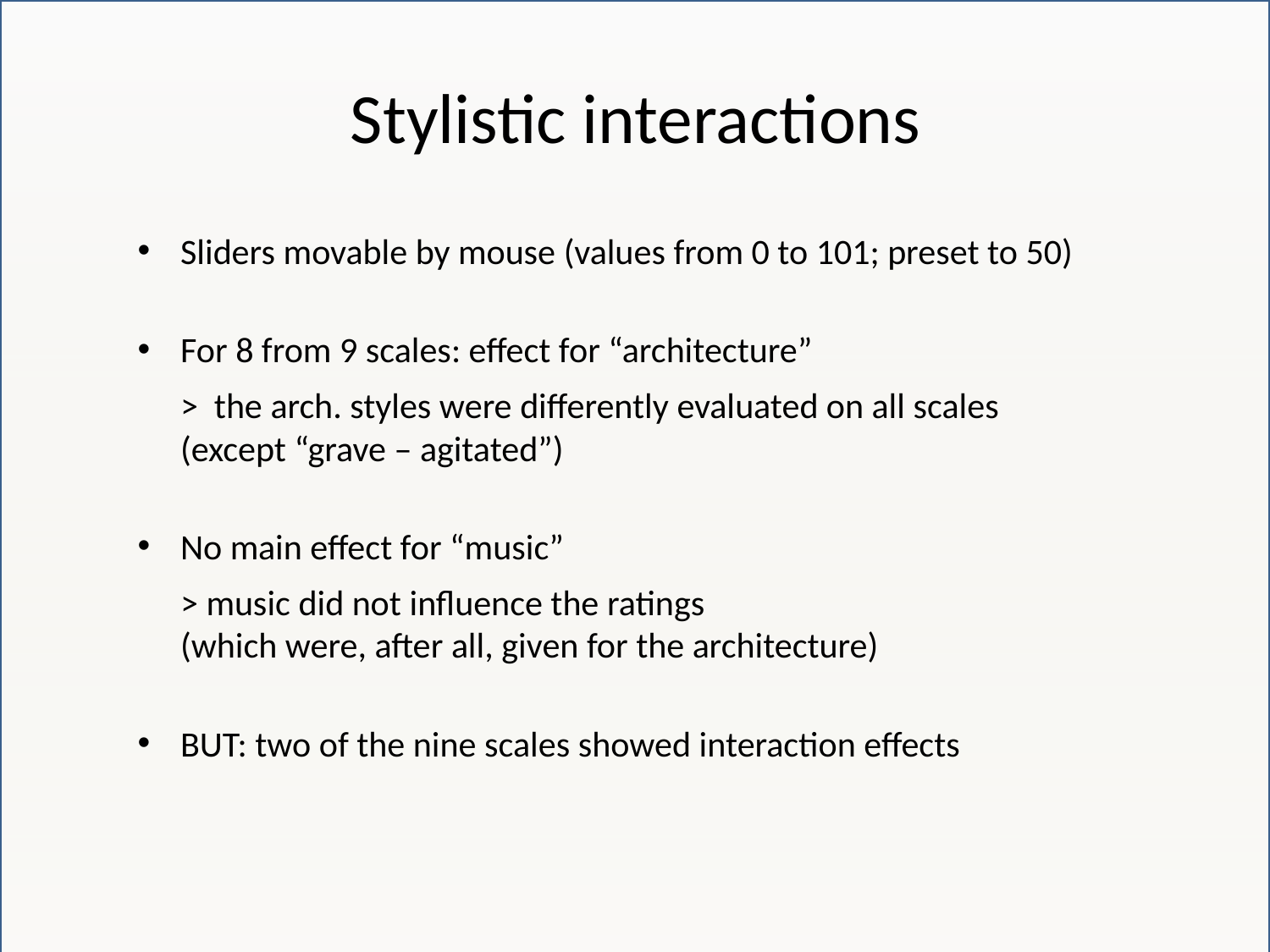

# Stylistic interactions
Sliders movable by mouse (values from 0 to 101; preset to 50)
For 8 from 9 scales: effect for “architecture”
	>  the arch. styles were differently evaluated on all scales
(except “grave – agitated”)
No main effect for “music”
	> music did not influence the ratings
(which were, after all, given for the architecture)
BUT: two of the nine scales showed interaction effects